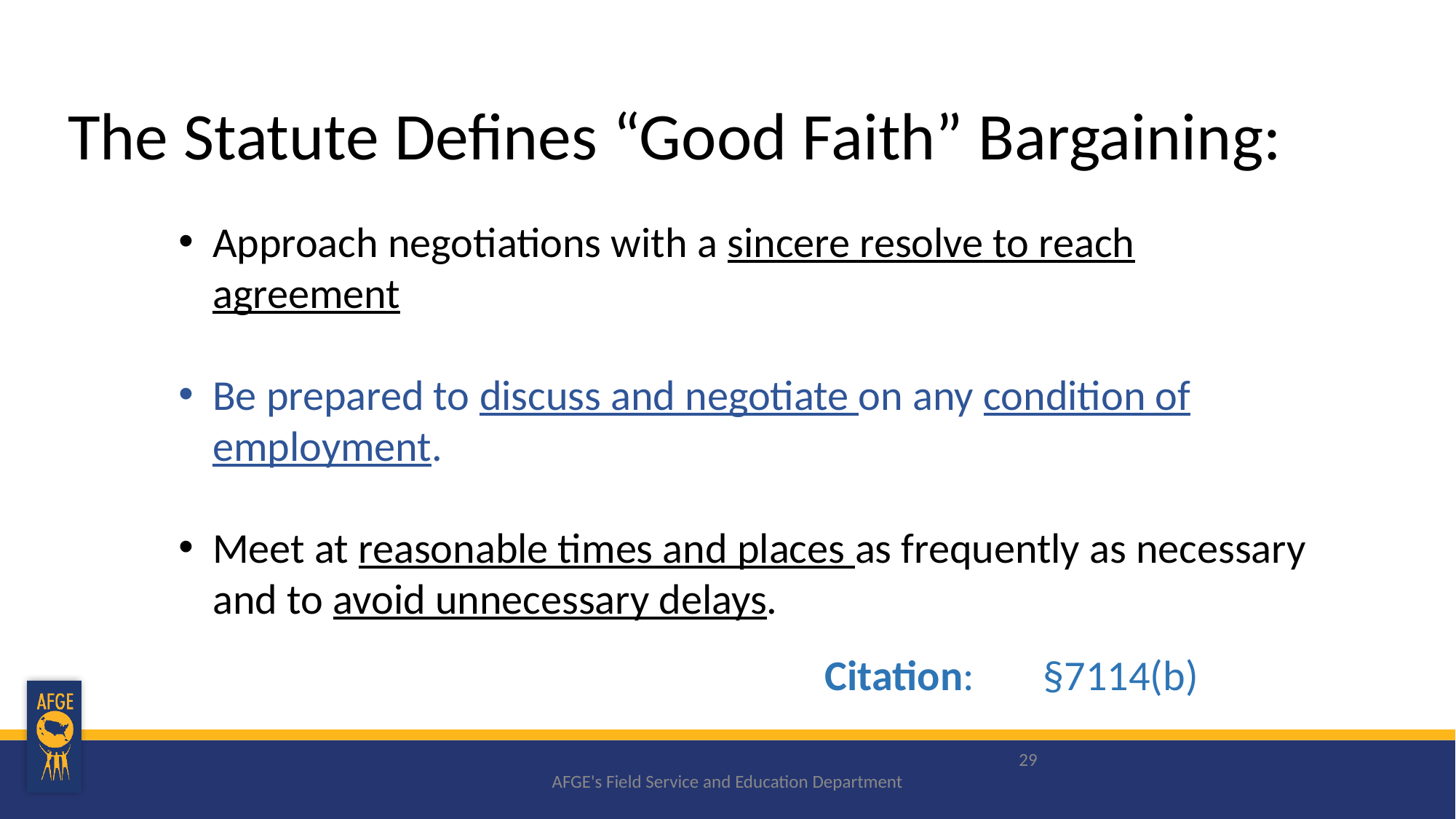

The Statute Defines “Good Faith” Bargaining:
Approach negotiations with a sincere resolve to reach agreement

Be prepared to discuss and negotiate on any condition of employment.

Meet at reasonable times and places as frequently as necessary and to avoid unnecessary delays.
Citation:  	§7114(b)
29

AFGE's Field Service and Education Department